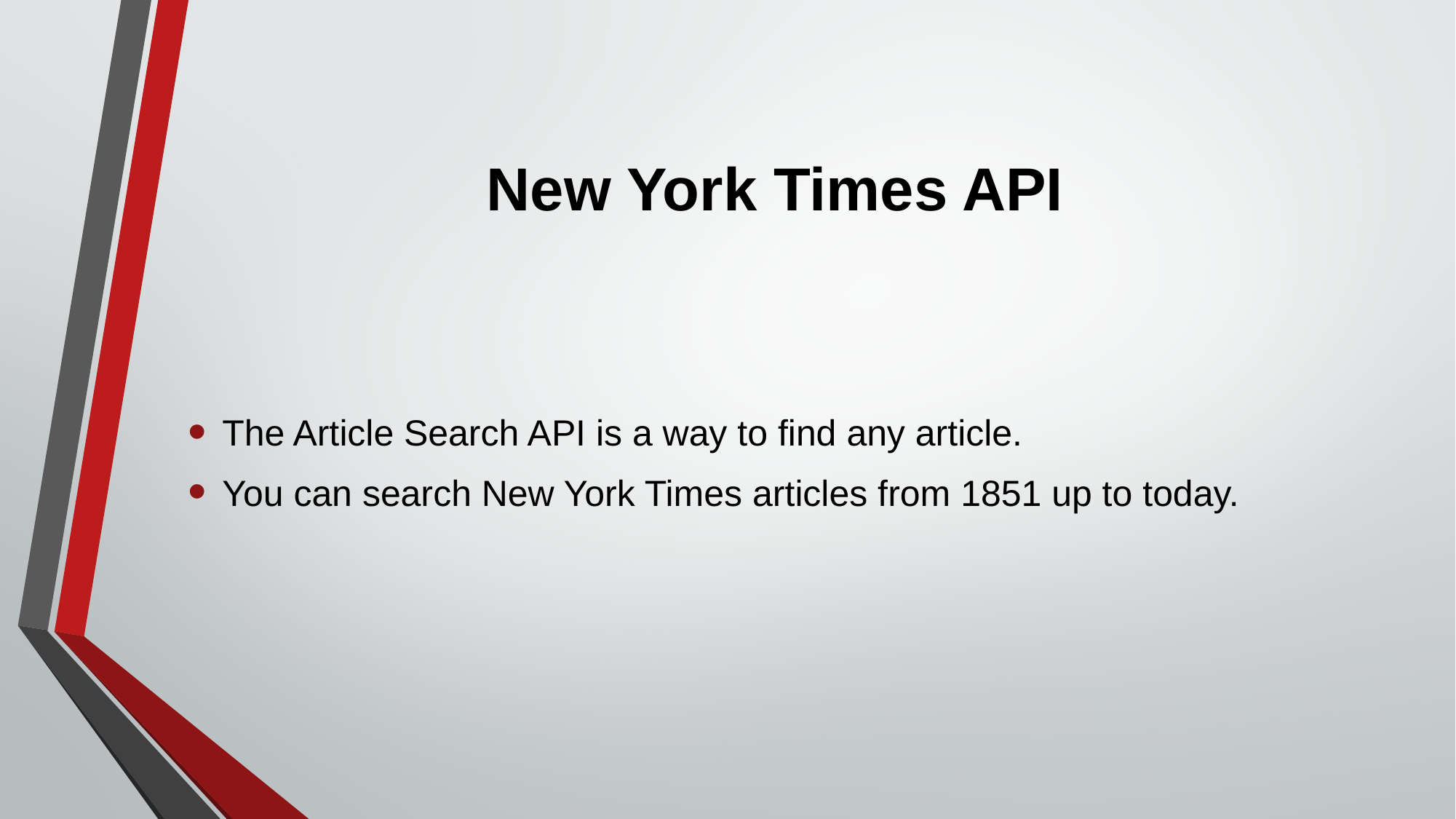

# New York Times API
The Article Search API is a way to find any article.
You can search New York Times articles from 1851 up to today.